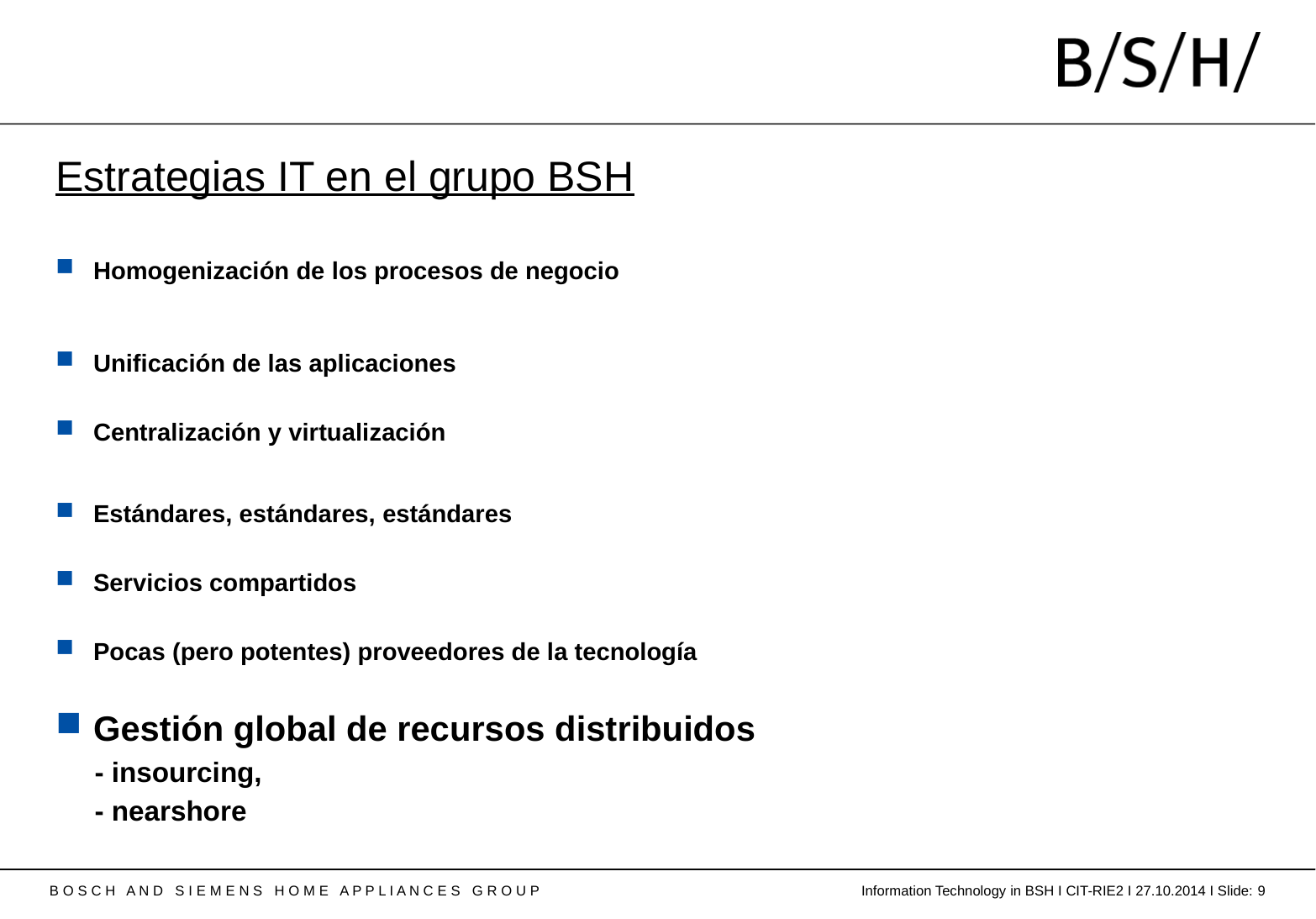

Estrategias IT en el grupo BSH
Homogenización de los procesos de negocio

Unificación de las aplicaciones

Centralización y virtualización

Estándares, estándares, estándares

Servicios compartidos

Pocas (pero potentes) proveedores de la tecnología

Gestión global de recursos distribuidos
     - insourcing,
     - nearshore